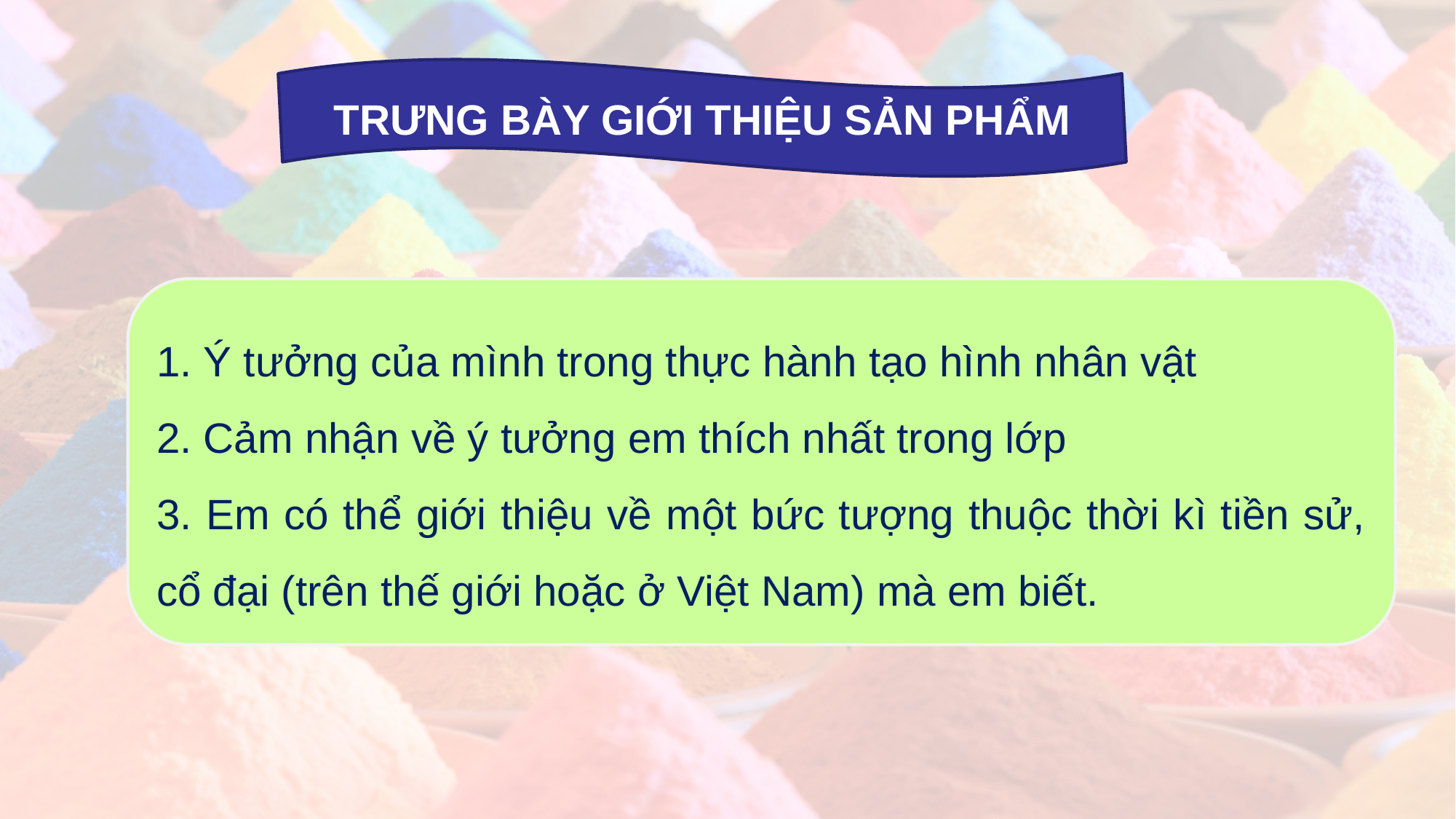

TRƯNG BÀY GIỚI THIỆU SẢN PHẨM
1. Ý tưởng của mình trong thực hành tạo hình nhân vật
2. Cảm nhận về ý tưởng em thích nhất trong lớp
3. Em có thể giới thiệu về một bức tượng thuộc thời kì tiền sử, cổ đại (trên thế giới hoặc ở Việt Nam) mà em biết.